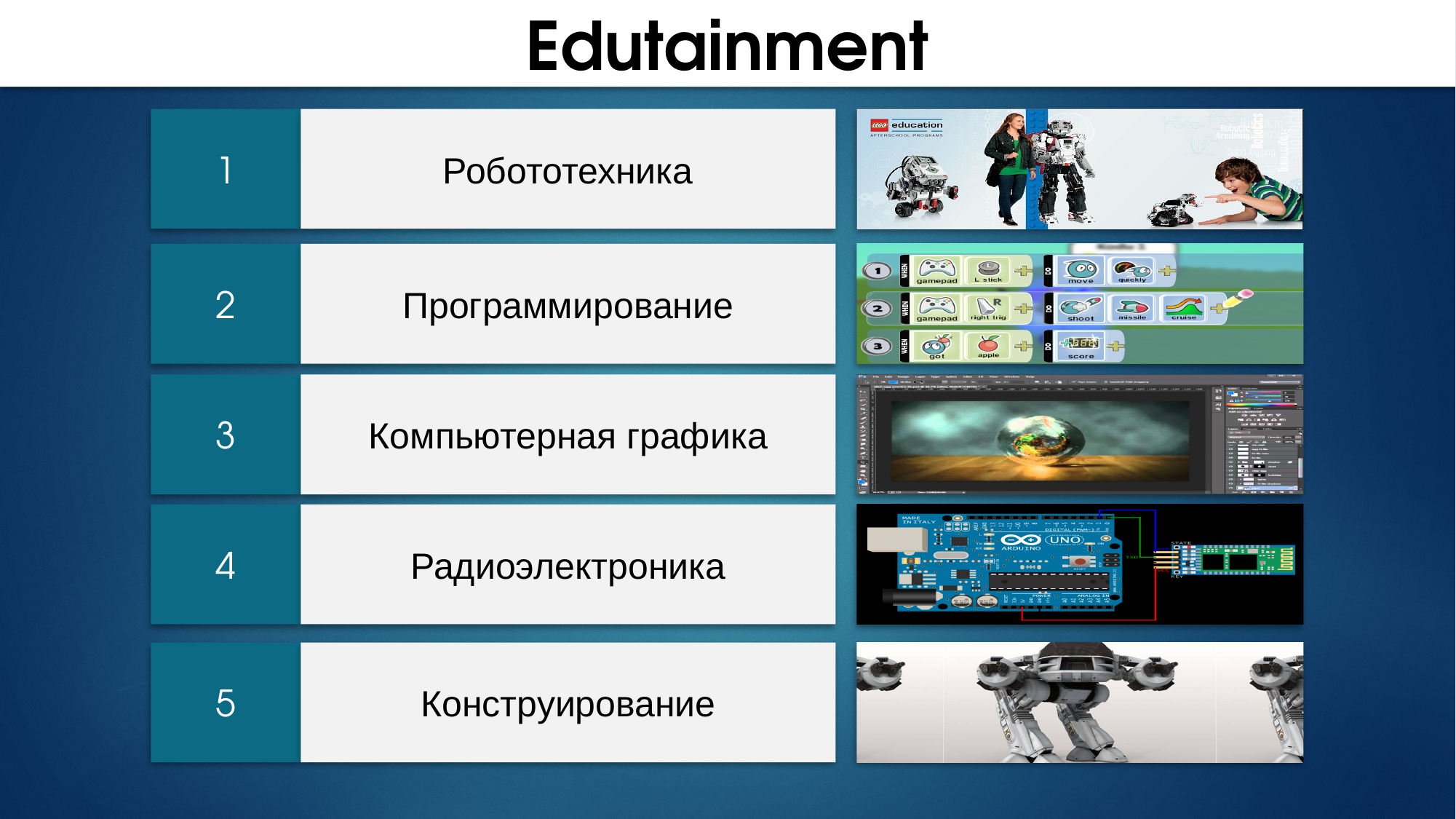

Edutainment
1
Робототехника

2
Программирование
3
Компьютерная графика
4
Радиоэлектроника
5
Конструирование